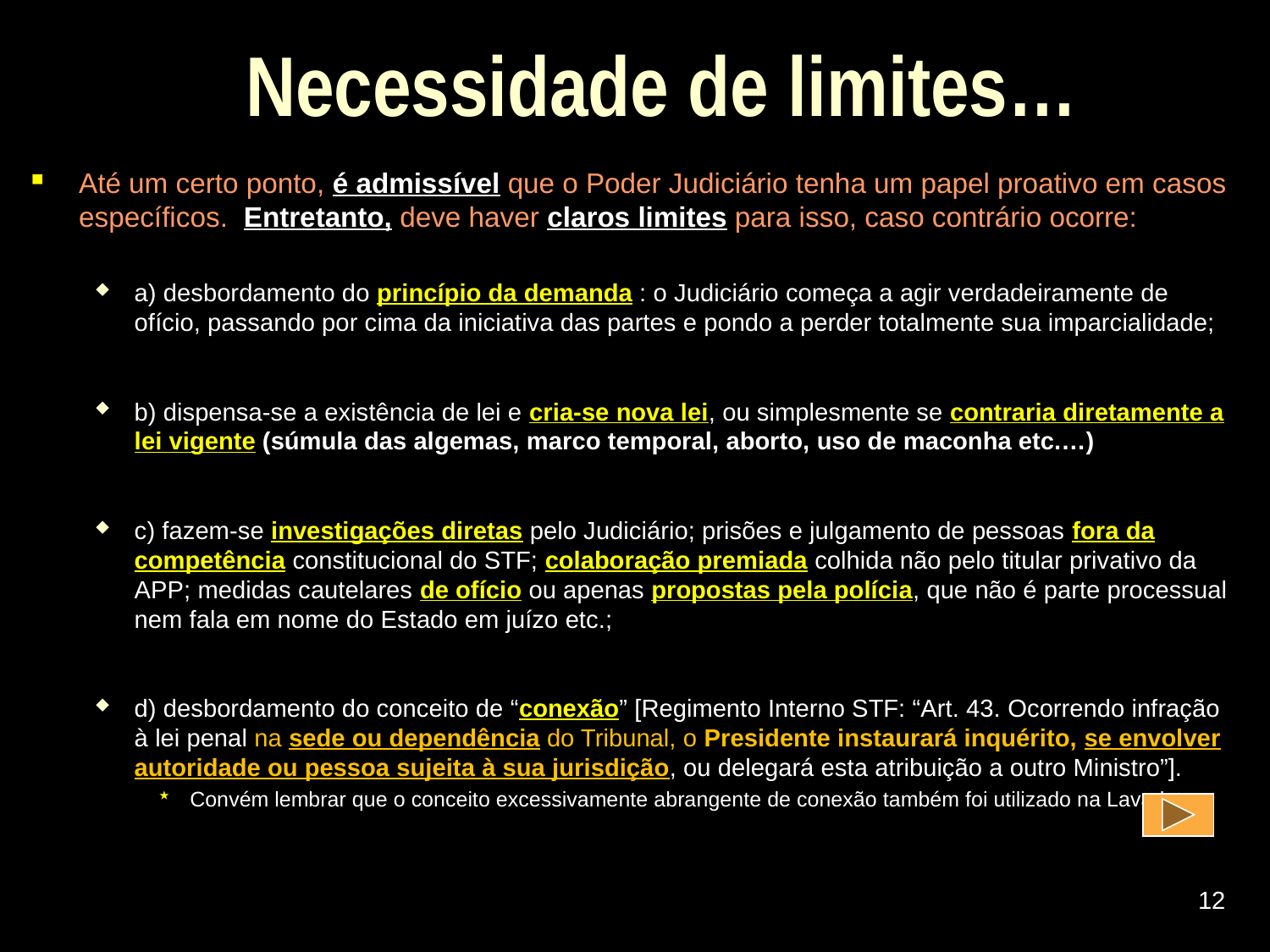

# Necessidade de limites…
Até um certo ponto, é admissível que o Poder Judiciário tenha um papel proativo em casos específicos.  Entretanto, deve haver claros limites para isso, caso contrário ocorre:

a) desbordamento do princípio da demanda : o Judiciário começa a agir verdadeiramente de ofício, passando por cima da iniciativa das partes e pondo a perder totalmente sua imparcialidade;

b) dispensa-se a existência de lei e cria-se nova lei, ou simplesmente se contraria diretamente a lei vigente (súmula das algemas, marco temporal, aborto, uso de maconha etc.…)

c) fazem-se investigações diretas pelo Judiciário; prisões e julgamento de pessoas fora da competência constitucional do STF; colaboração premiada colhida não pelo titular privativo da APP; medidas cautelares de ofício ou apenas propostas pela polícia, que não é parte processual nem fala em nome do Estado em juízo etc.;

d) desbordamento do conceito de “conexão” [Regimento Interno STF: “Art. 43. Ocorrendo infração à lei penal na sede ou dependência do Tribunal, o Presidente instaurará inquérito, se envolver autoridade ou pessoa sujeita à sua jurisdição, ou delegará esta atribuição a outro Ministro”].
Convém lembrar que o conceito excessivamente abrangente de conexão também foi utilizado na Lava-jato…

12